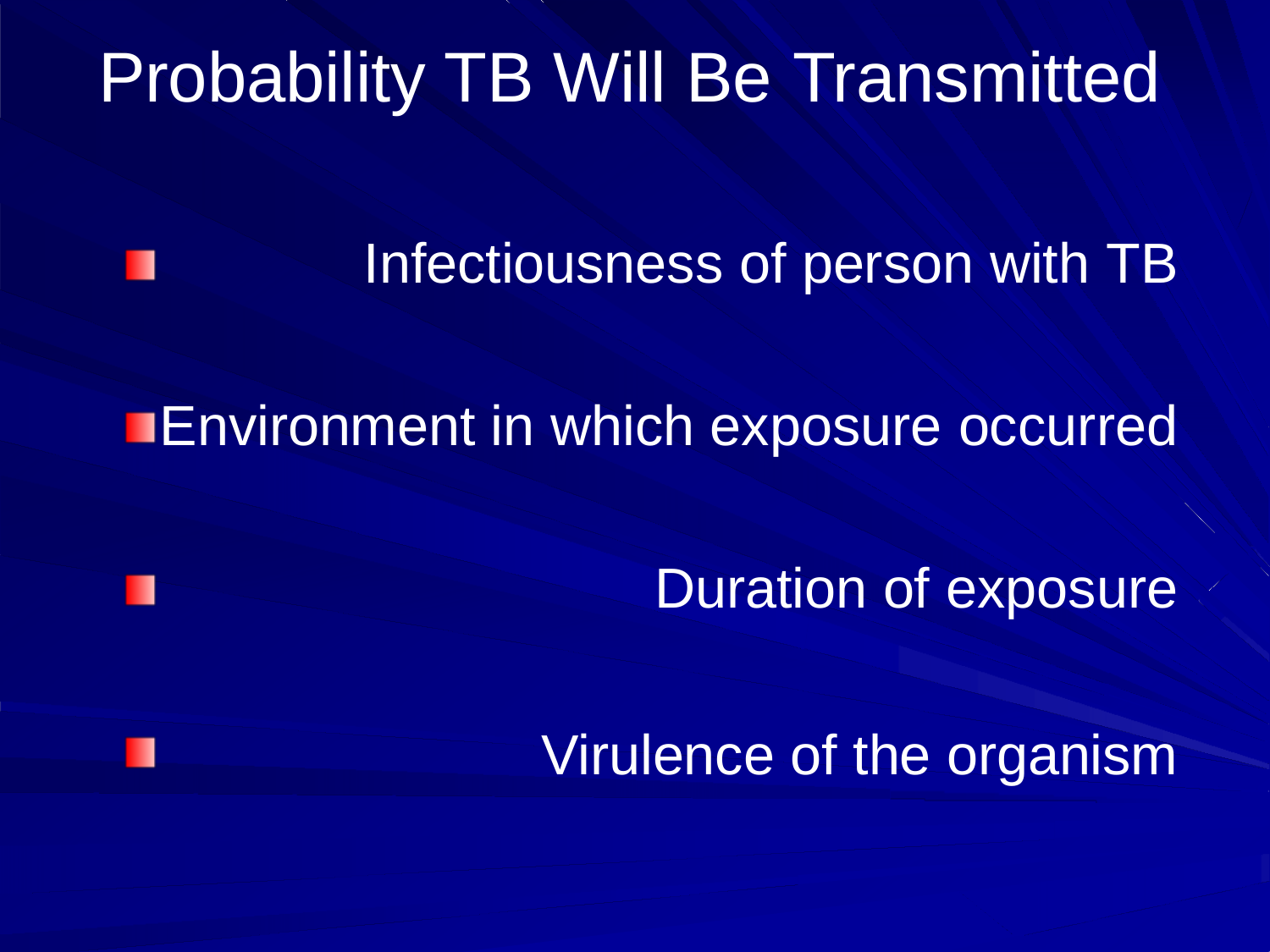

# Probability TB Will Be Transmitted
Infectiousness of person with TB
Environment in which exposure occurred  Duration of exposure

Virulence of the organism